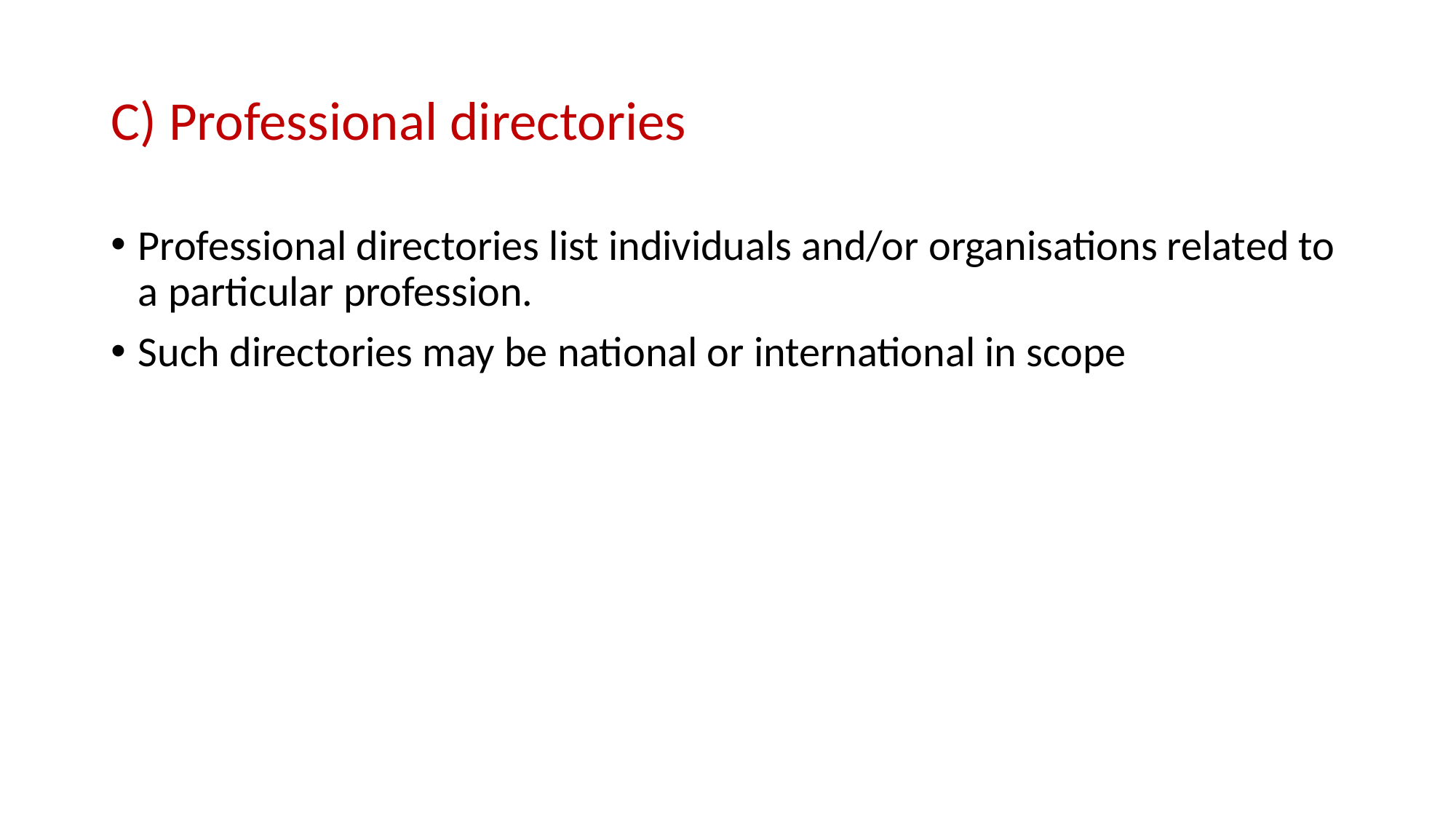

# C) Professional directories
Professional directories list individuals and/or organisations related to a particular profession.
Such directories may be national or international in scope